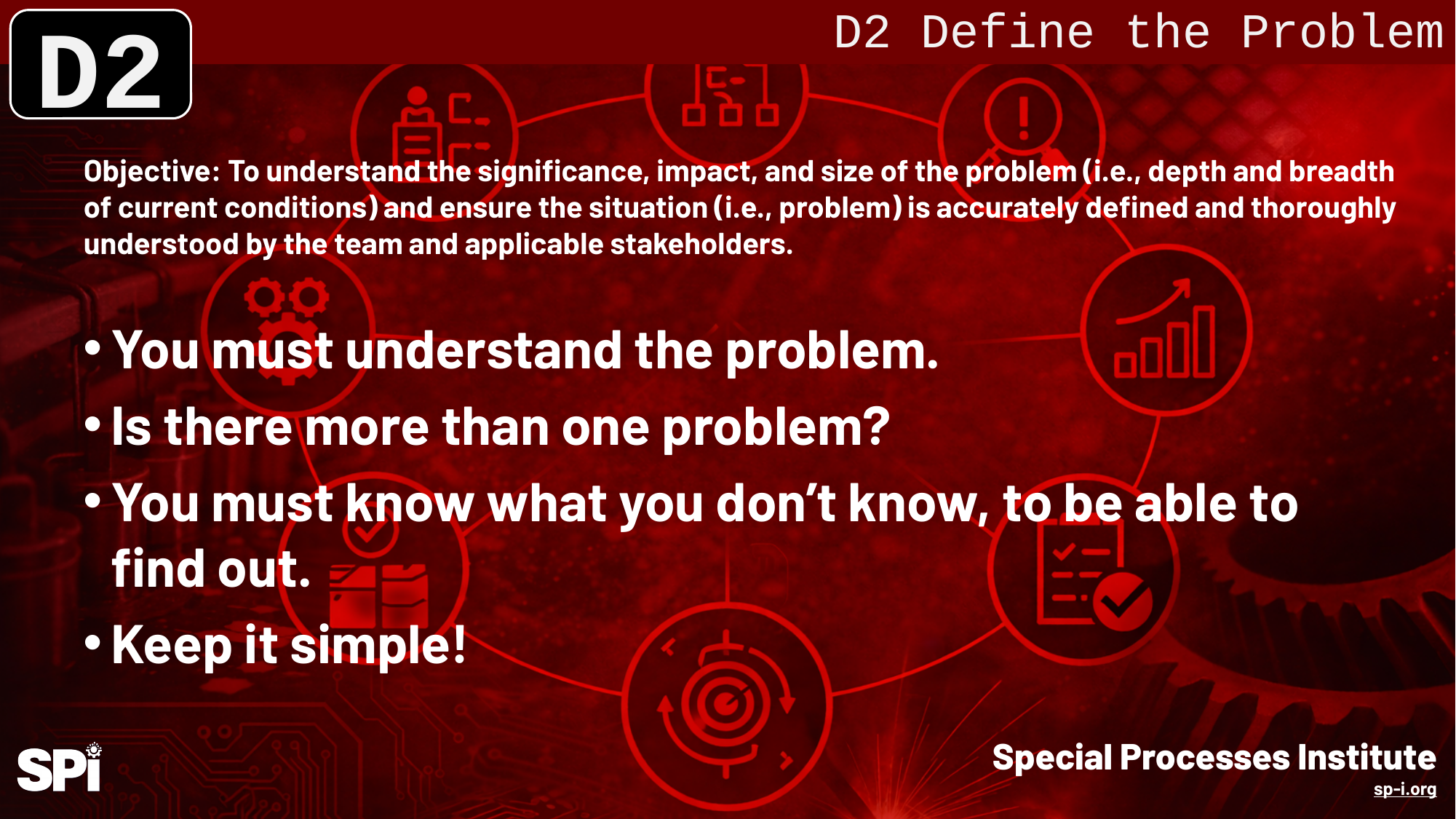

D2 Define the Problem
D2
Objective: To understand the significance, impact, and size of the problem (i.e., depth and breadth of current conditions) and ensure the situation (i.e., problem) is accurately defined and thoroughly understood by the team and applicable stakeholders.

You must understand the problem.
Is there more than one problem?
You must know what you don’t know, to be able to find out.
Keep it simple!